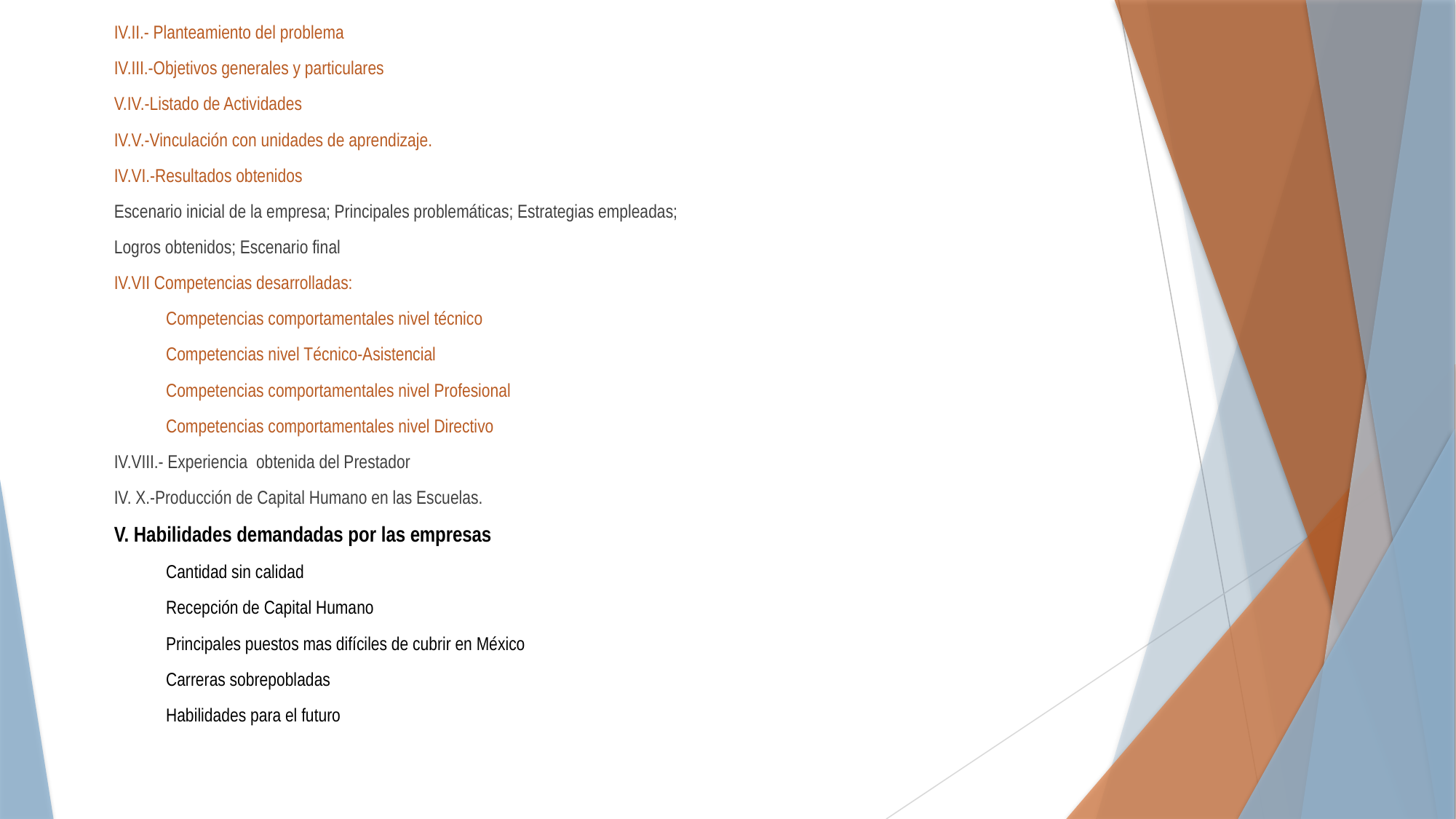

IV.II.- Planteamiento del problema
IV.III.-Objetivos generales y particulares
V.IV.-Listado de Actividades
IV.V.-Vinculación con unidades de aprendizaje.
IV.VI.-Resultados obtenidos
Escenario inicial de la empresa; Principales problemáticas; Estrategias empleadas;
Logros obtenidos; Escenario final
IV.VII Competencias desarrolladas:
Competencias comportamentales nivel técnico
Competencias nivel Técnico-Asistencial
Competencias comportamentales nivel Profesional
Competencias comportamentales nivel Directivo
IV.VIII.- Experiencia  obtenida del Prestador
IV. X.-Producción de Capital Humano en las Escuelas.
V. Habilidades demandadas por las empresas
Cantidad sin calidad
Recepción de Capital Humano
Principales puestos mas difíciles de cubrir en México
Carreras sobrepobladas
Habilidades para el futuro